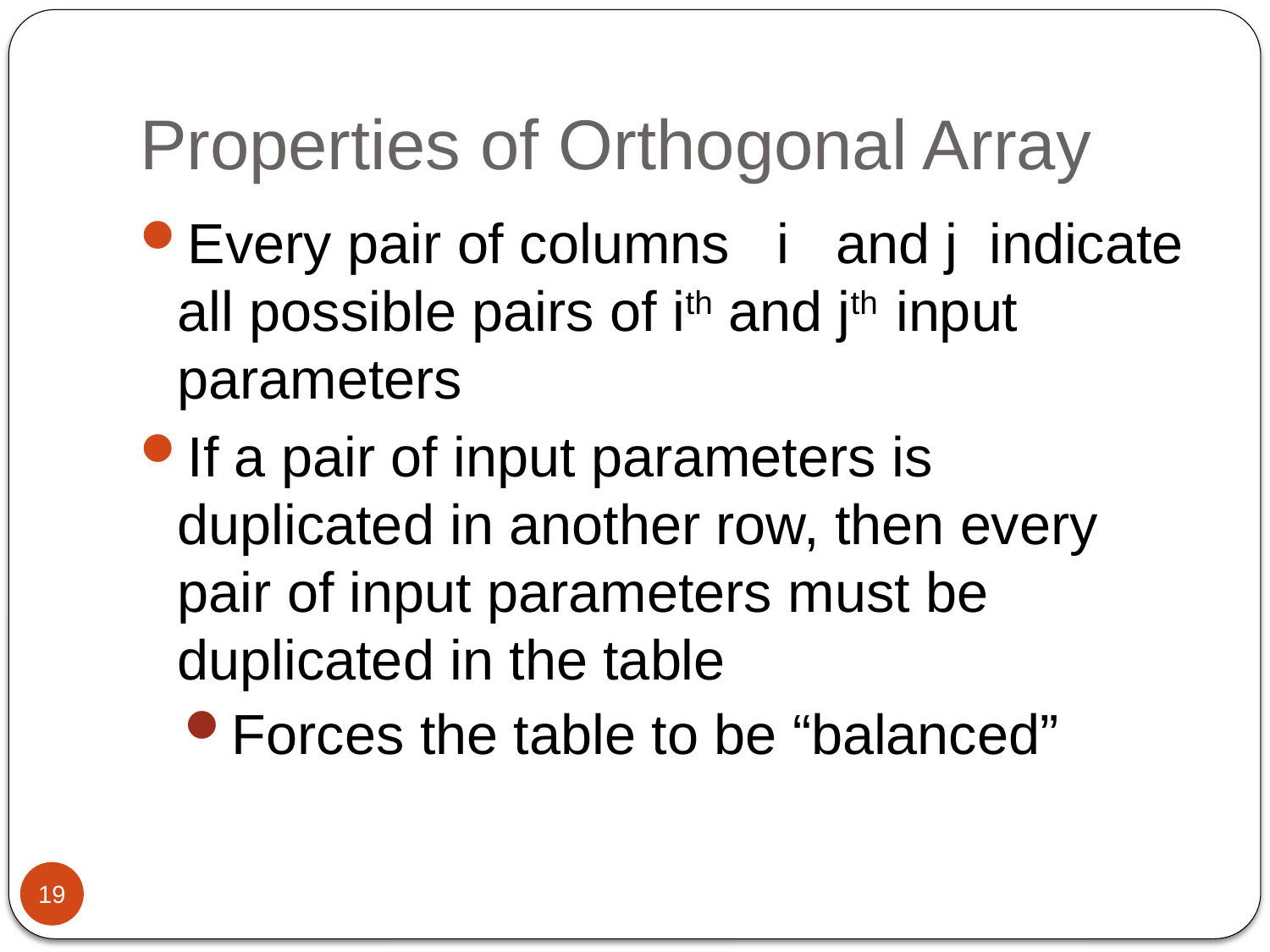

# Properties of Orthogonal Array
Every pair of columns   i   and j  indicate all possible pairs of ith and jth  input parameters
If a pair of input parameters is duplicated in another row, then every pair of input parameters must be duplicated in the table
Forces the table to be “balanced”
19